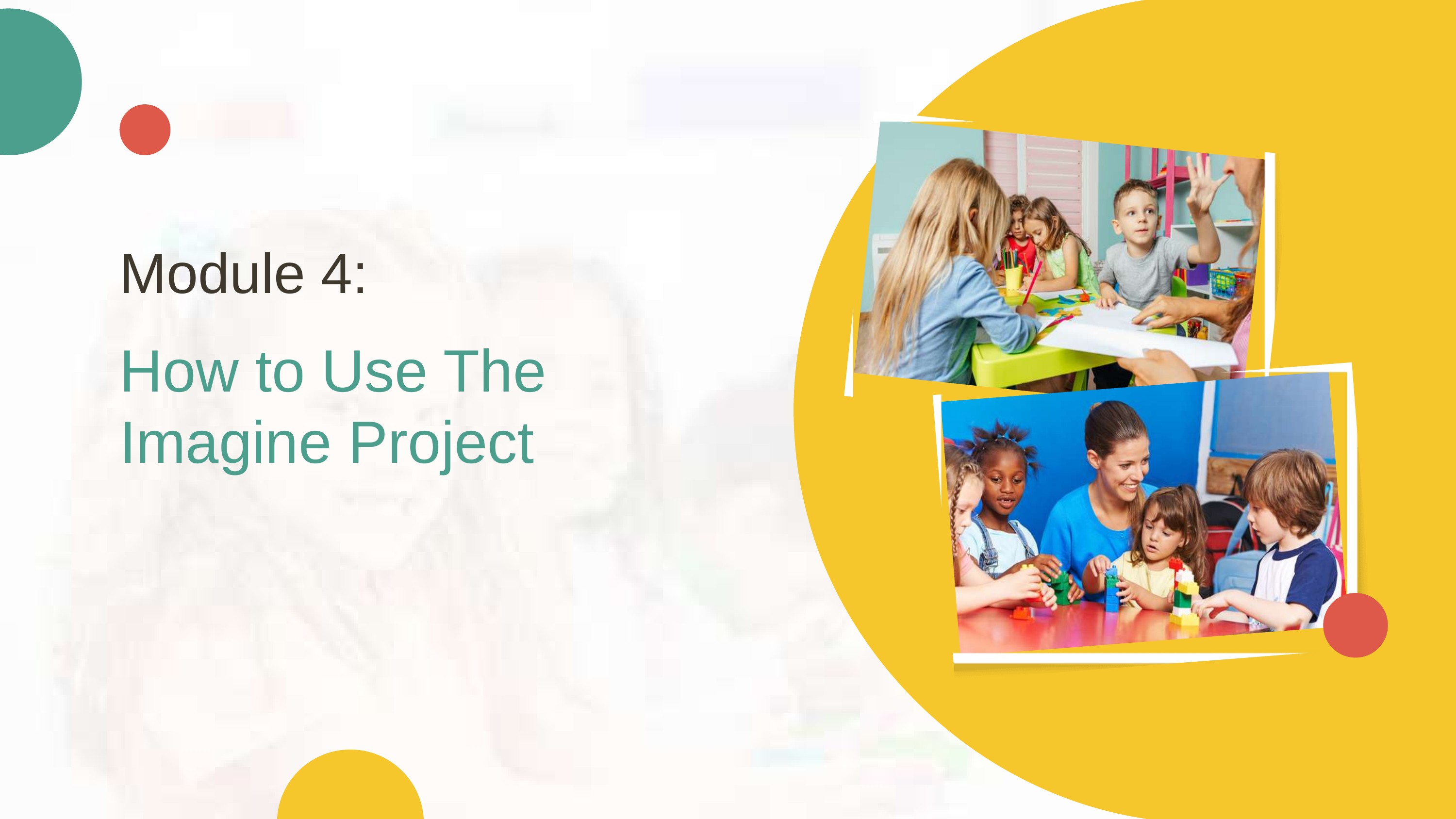

Module 4:
How to Use The Imagine Project